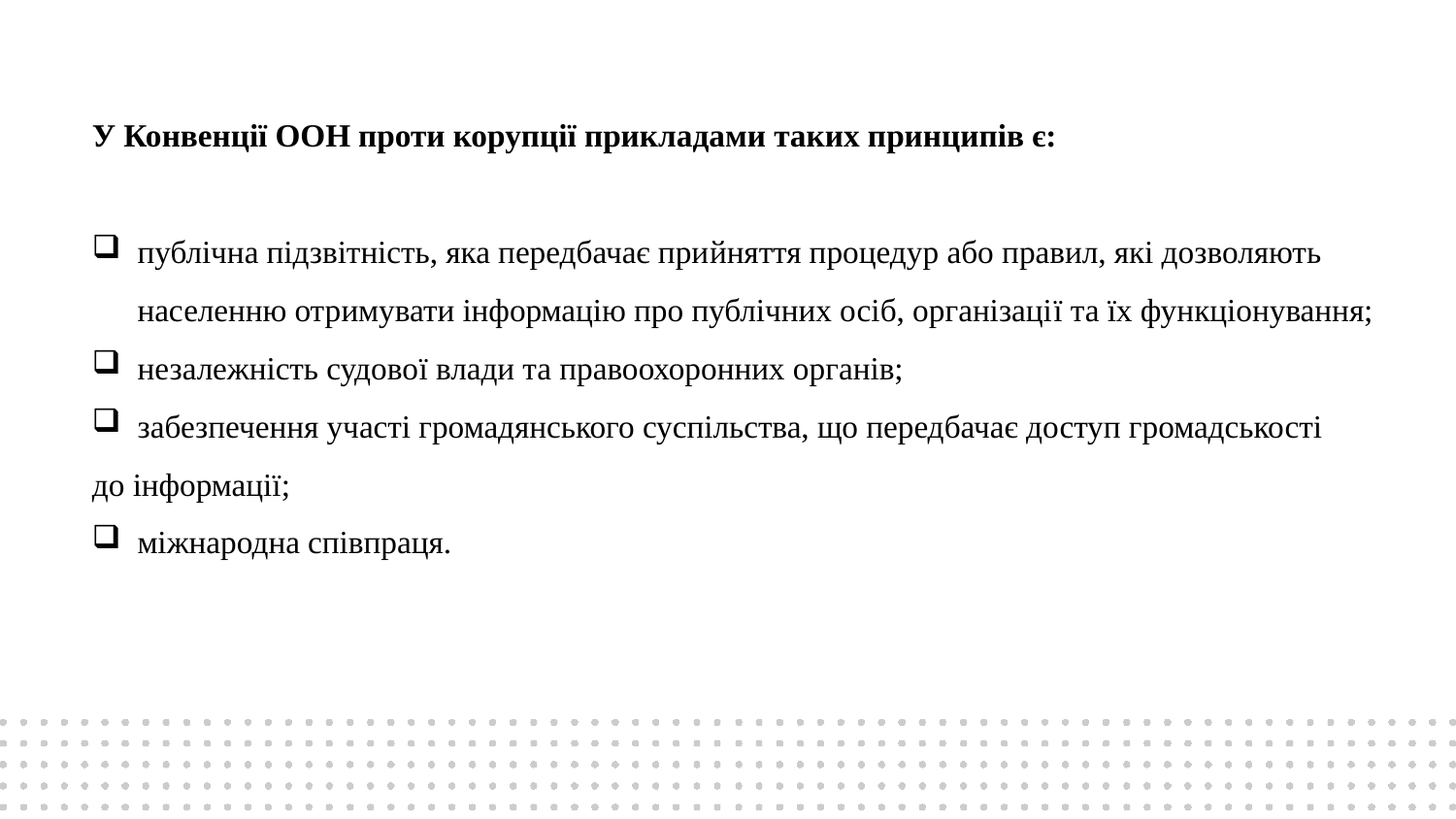

У Конвенції ООН проти корупції прикладами таких принципів є:

публічна підзвітність, яка передбачає прийняття процедур або правил, які дозволяють населенню отримувати інформацію про публічних осіб, організації та їх функціонування;
незалежність судової влади та правоохоронних органів;
забезпечення участі громадянського суспільства, що передбачає доступ громадськості
до інформації;
міжнародна співпраця.